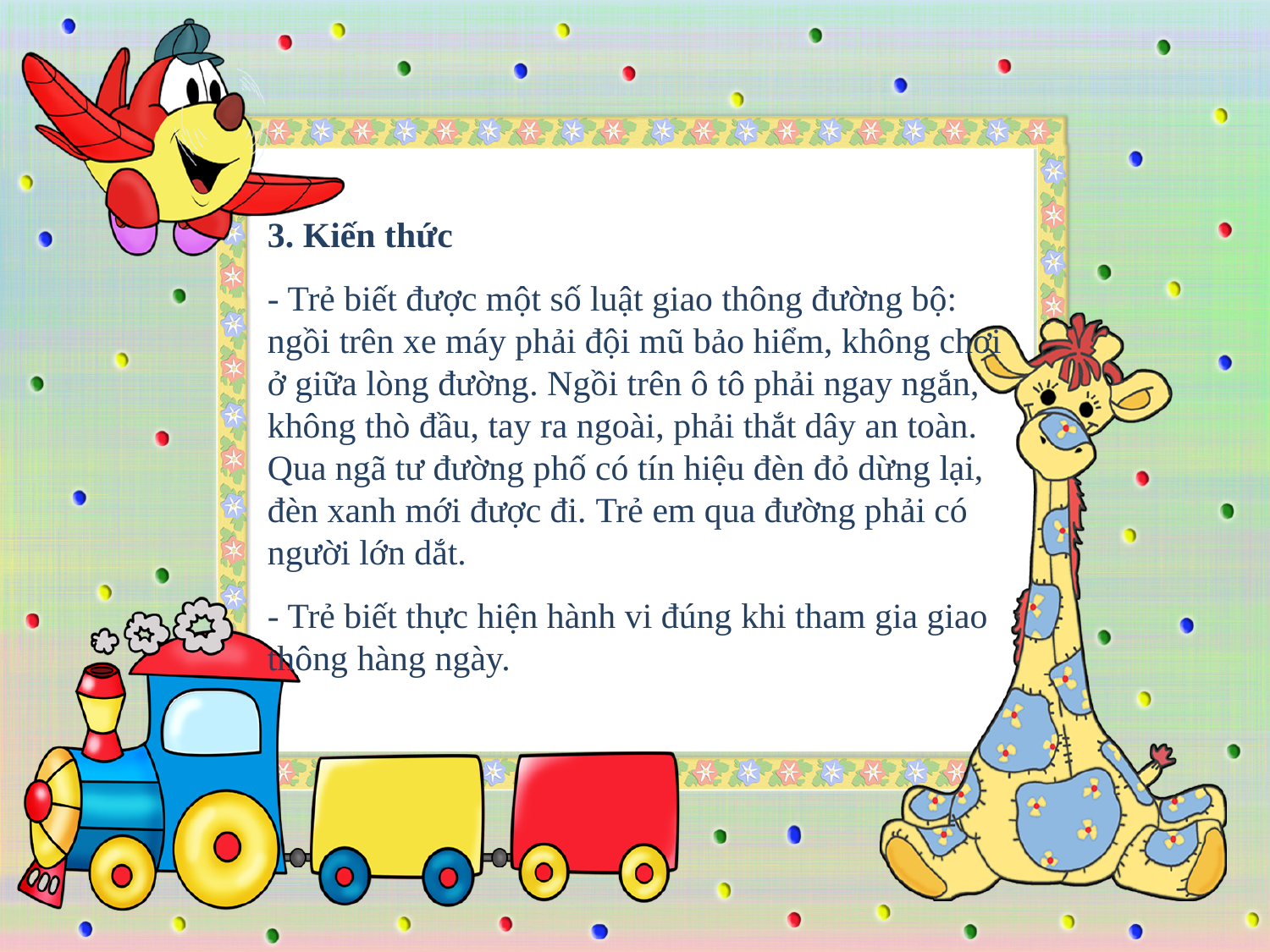

3. Kiến thức
- Trẻ biết được một số luật giao thông đường bộ: ngồi trên xe máy phải đội mũ bảo hiểm, không chơi ở giữa lòng đường. Ngồi trên ô tô phải ngay ngắn, không thò đầu, tay ra ngoài, phải thắt dây an toàn. Qua ngã tư đường phố có tín hiệu đèn đỏ dừng lại, đèn xanh mới được đi. Trẻ em qua đường phải có người lớn dắt.
- Trẻ biết thực hiện hành vi đúng khi tham gia giao thông hàng ngày.